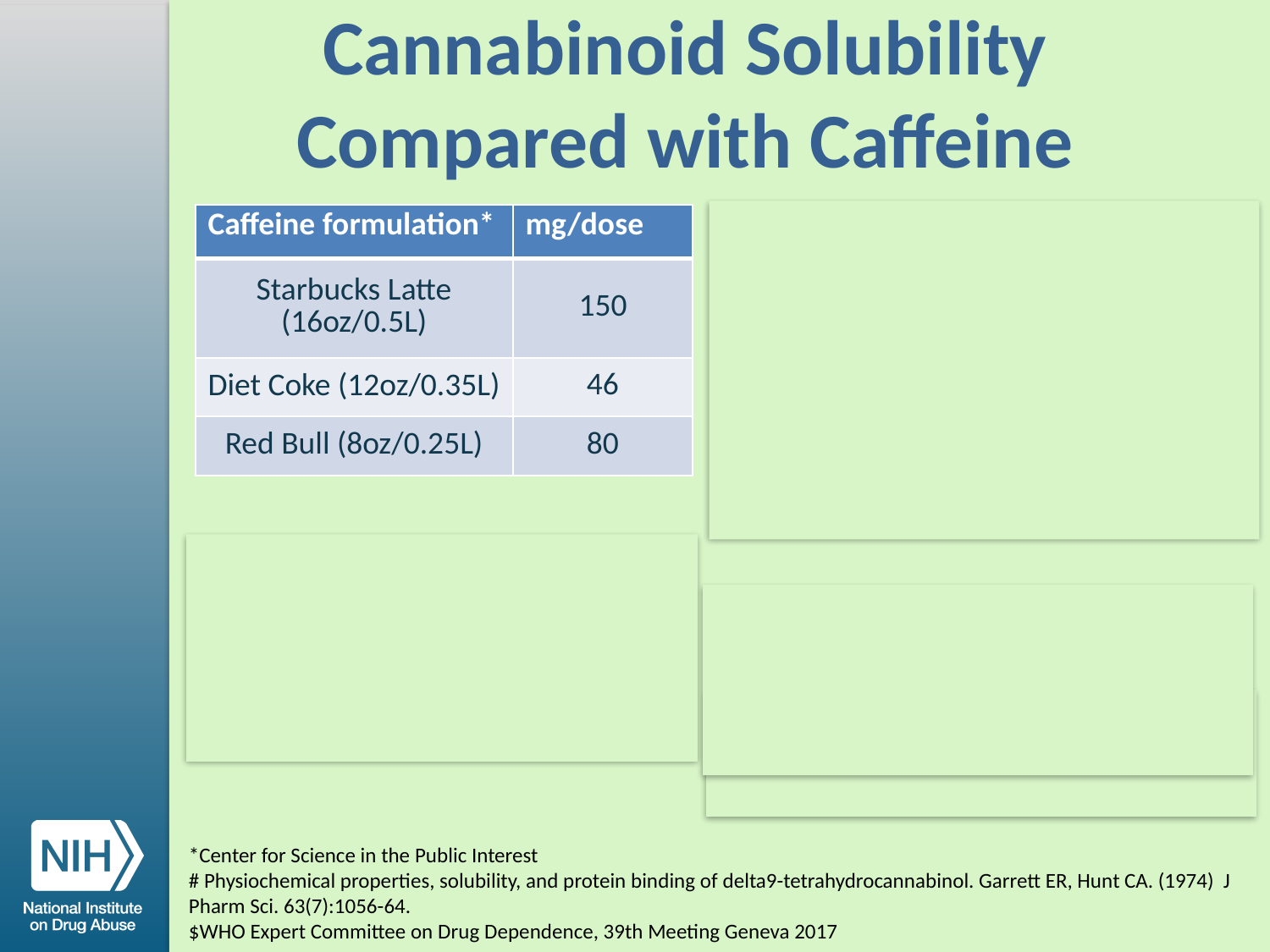

Cannabinoid Solubility Compared with Caffeine

| Caffeine formulation\* | mg/dose |
| --- | --- |
| Starbucks Latte (16oz/0.5L) | 150 |
| Diet Coke (12oz/0.35L) | 46 |
| Red Bull (8oz/0.25L) | 80 |
| Cannabinoid oral dose | mg/dose |
| --- | --- |
| THC Low Dose | 5-15 |
| THC Medium Dose | 15-30 |
| THC High Dose | 40-100 |
| CBD anxiolytic dose | 300 |
| CBD antiseizure dose | ~1000-1500 |

| Caffeine Solubility |  |
| --- | --- |
| Cold Water | 20,000 mg/L |
| Hot Water | 60,000 mg/L |
| Cannabinoid Solubility |  |
| --- | --- |
| Water (CBD/THC) | 2.8 mg/L# |
| CBD Pure Alcohol | 24,000 mg/L$ |

*Center for Science in the Public Interest
# Physiochemical properties, solubility, and protein binding of delta9-tetrahydrocannabinol. Garrett ER, Hunt CA. (1974)  J Pharm Sci. 63(7):1056-64.
$WHO Expert Committee on Drug Dependence, 39th Meeting Geneva 2017